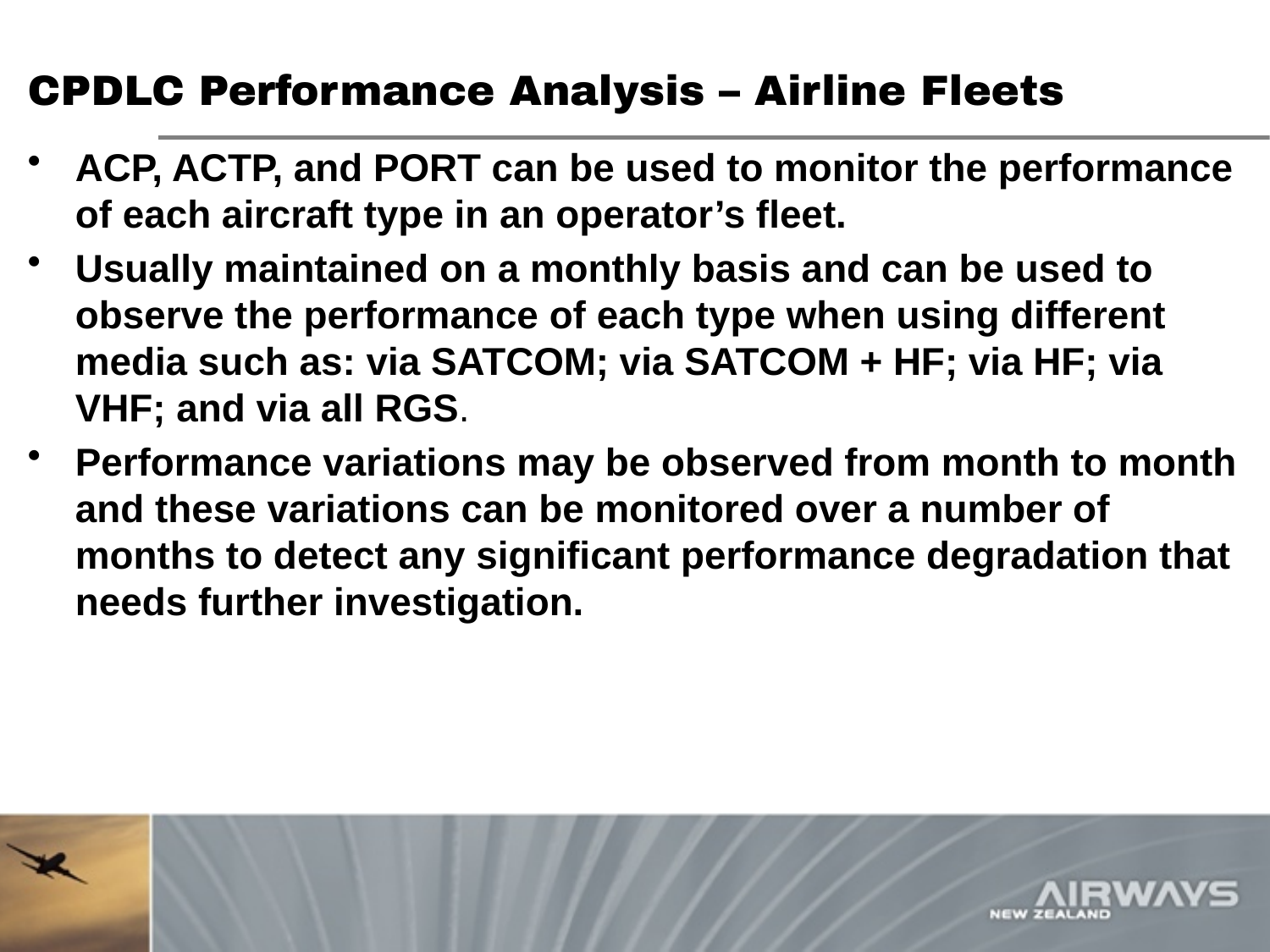

# CPDLC Performance Analysis – Airline Fleets
ACP, ACTP, and PORT can be used to monitor the performance of each aircraft type in an operator’s fleet.
Usually maintained on a monthly basis and can be used to observe the performance of each type when using different media such as: via SATCOM; via SATCOM + HF; via HF; via VHF; and via all RGS.
Performance variations may be observed from month to month and these variations can be monitored over a number of months to detect any significant performance degradation that needs further investigation.